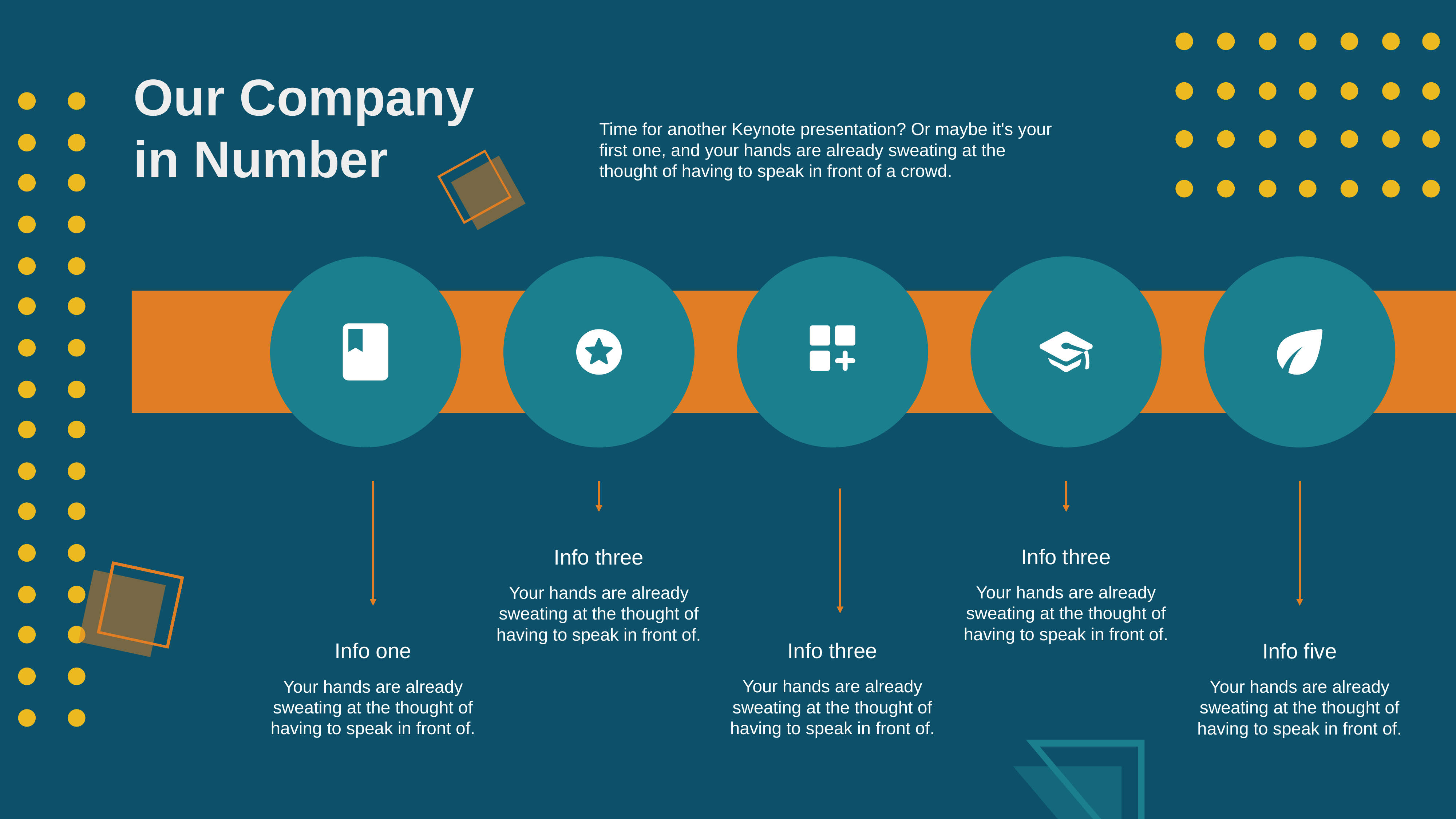

Our Company in Number

Time for another Keynote presentation? Or maybe it's your first one, and your hands are already sweating at the thought of having to speak in front of a crowd.

Info three
Info three

Your hands are already sweating at the thought of having to speak in front of.
Your hands are already sweating at the thought of having to speak in front of.
Info three
Info one
Info five
Your hands are already sweating at the thought of having to speak in front of.
Your hands are already sweating at the thought of having to speak in front of.
Your hands are already sweating at the thought of having to speak in front of.